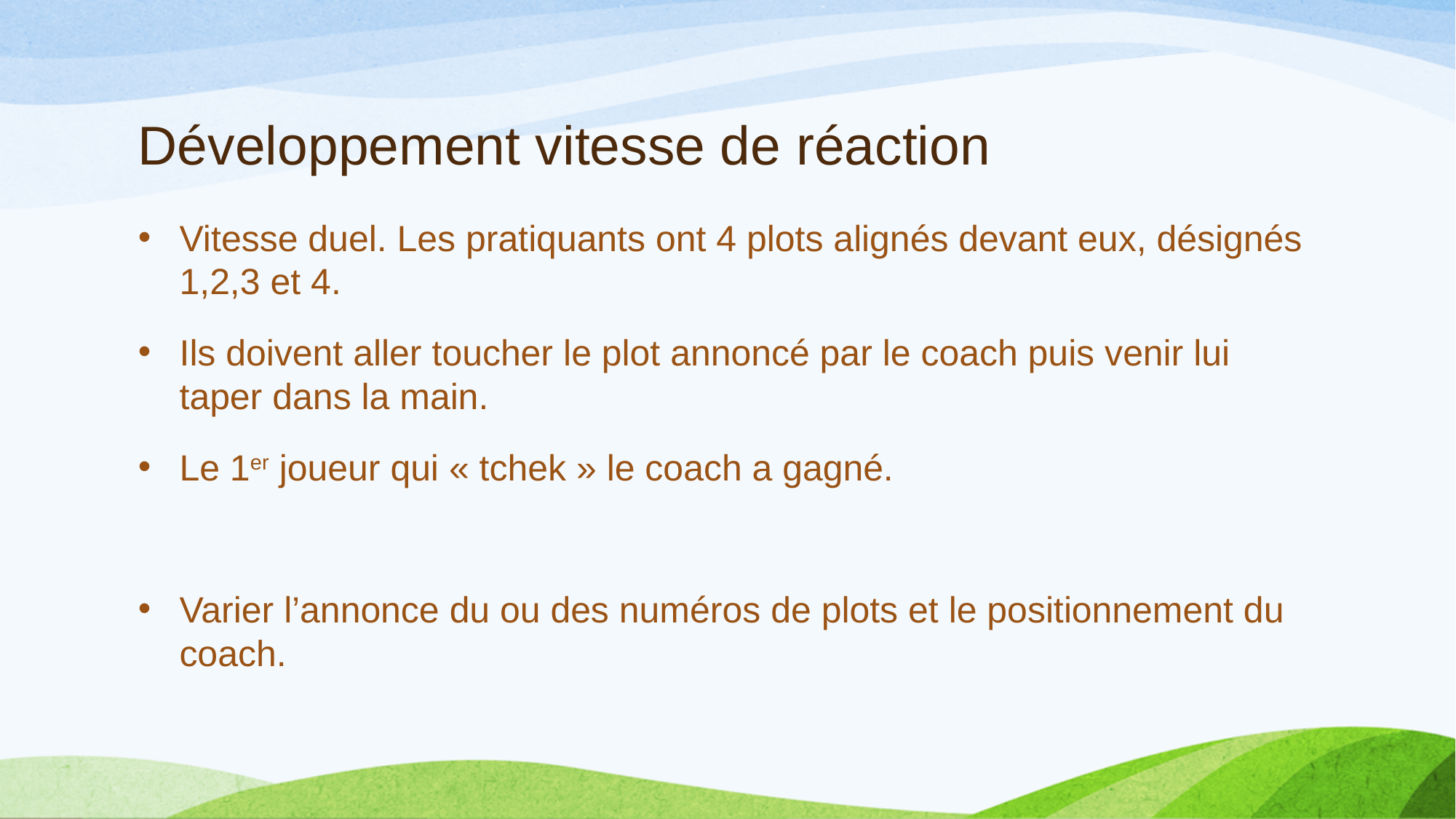

# Développement vitesse de réaction
Vitesse duel. Les pratiquants ont 4 plots alignés devant eux, désignés 1,2,3 et 4.
Ils doivent aller toucher le plot annoncé par le coach puis venir lui taper dans la main.
Le 1er joueur qui « tchek » le coach a gagné.

Varier l’annonce du ou des numéros de plots et le positionnement du coach.